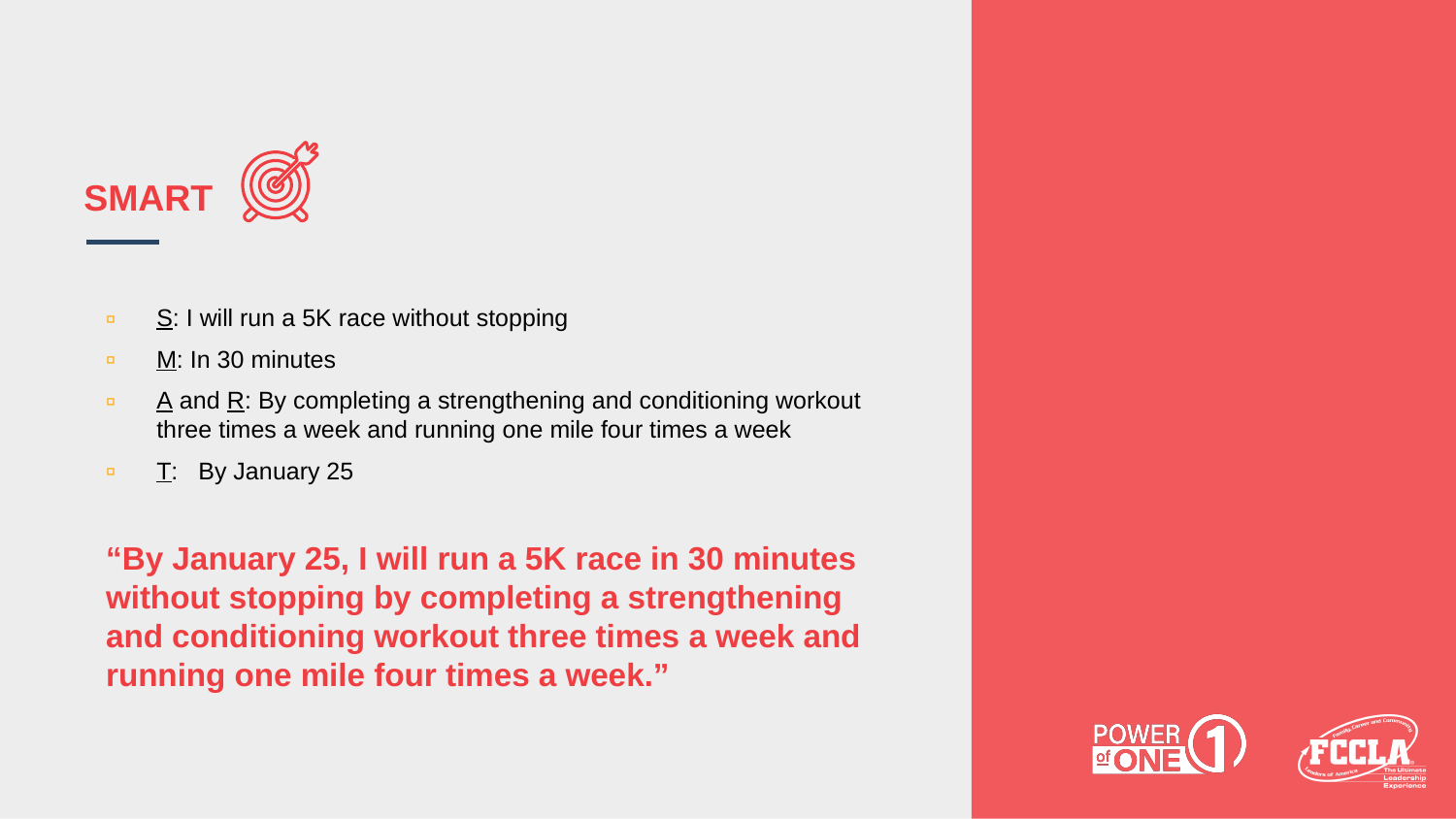

# SMART

S: I will run a 5K race without stopping
M: In 30 minutes
A and R: By completing a strengthening and conditioning workout three times a week and running one mile four times a week
T:   By January 25

“By January 25, I will run a 5K race in 30 minutes without stopping by completing a strengthening and conditioning workout three times a week and running one mile four times a week.”